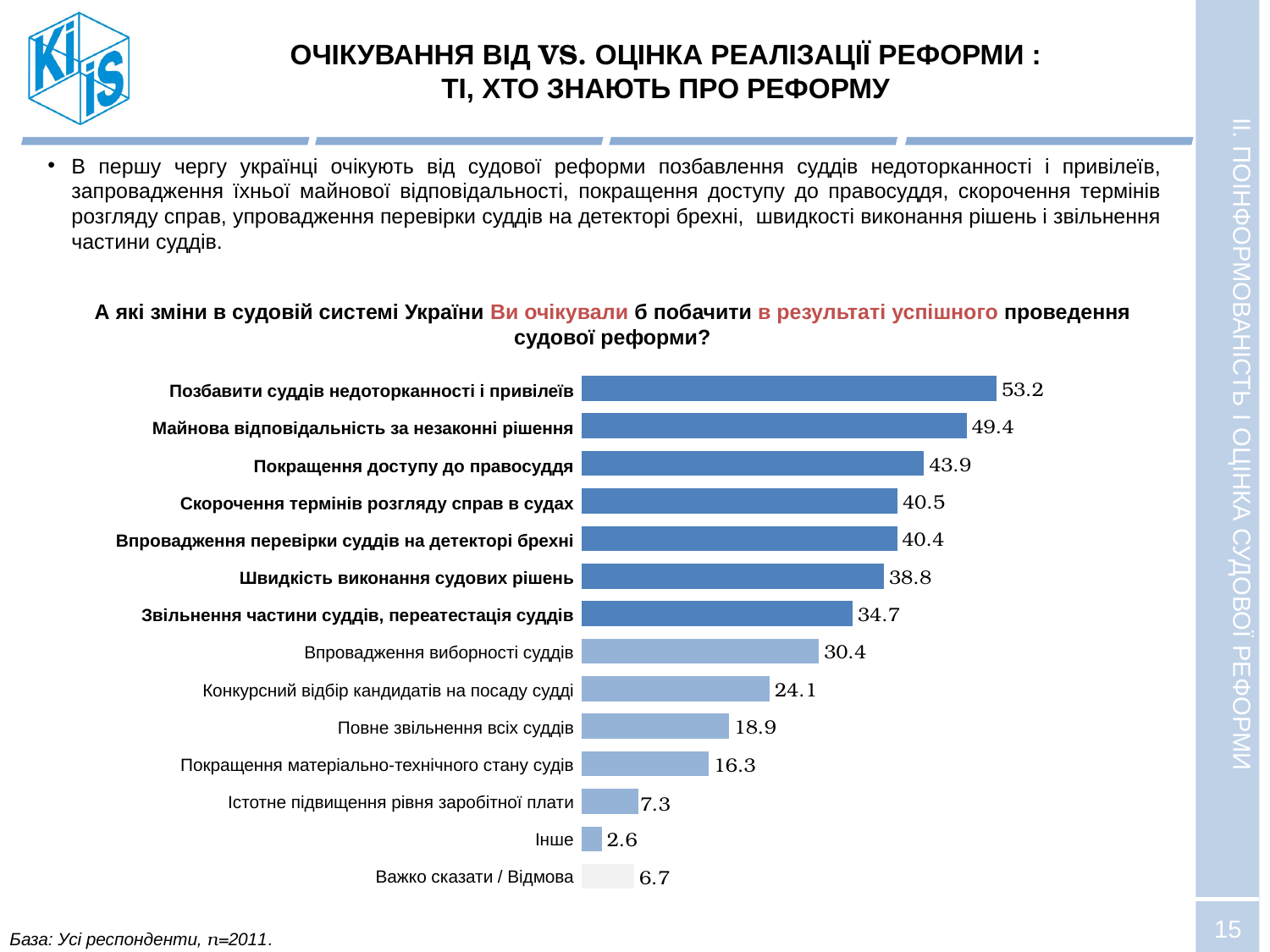

# ОЧІКУВАННЯ ВІД VS. ОЦІНКА РЕАЛІЗАЦІЇ РЕФОРМИ : ТІ, ХТО ЗНАЮТЬ ПРО РЕФОРМУ
В першу чергу українці очікують від судової реформи позбавлення суддів недоторканності і привілеїв, запровадження їхньої майнової відповідальності, покращення доступу до правосуддя, скорочення термінів розгляду справ, упровадження перевірки суддів на детекторі брехні,  швидкості виконання рішень і звільнення частини суддів.

А які зміни в судовій системі України Ви очікували б побачити в результаті успішного проведення судової реформи?

### Chart

| Category | Хотіли б бачити при успішній реалізації |
|---|---|
| Позбавити суддів недоторканності і привілеїв | 53.22912830305333 |
| Ввести майнову відповідальність суддів за незаконні рішення | 49.35722431881855 |
| Покращення доступу до правосуддя | 43.89166757446408 |
| Впровадження перевірки суддів на детекторі брехні | 40.51869537109981 |
| Скорочення термінів розгляду справ в судах | 40.42979715722991 |
| Швидкість виконання судових рішень | 38.78971805666006 |
| Звільнення частини суддів, переатестація суддів | 34.74754084556594 |
| Впровадження виборності суддів, щоб місцеві жителі самі їх обирали | 30.41754582028676 |
| Впровадження призначення суддів незалежним від влади органом, членами якого є судді та представники громадськості / Конкурсний відбір кандидатів на посаду судді | 24.10990154925005 |
| Повне звільнення всіх суддів | 18.8519557997185 |
| Покращення матеріально-технічного стану судів та їх близькість до місця проживання | 16.256395752170995 |
| Істотне підвищення рівня заробітної плати суддів, членів Вищої кваліфікаційної комісії суддів, Вищої ради правосуддя | 7.27497378774523 |
| Інше | 2.5762224923409143 |
| Позбавити суддів недоторканності і привілеїв |  |
| --- | --- |
| Майнова відповідальність за незаконні рішення |  |
| Покращення доступу до правосуддя |  |
| Скорочення термінів розгляду справ в судах |  |
| Впровадження перевірки суддів на детекторі брехні |  |
| Швидкість виконання судових рішень |  |
| Звільнення частини суддів, переатестація суддів |  |
| Впровадження виборності суддів |  |
| Конкурсний відбір кандидатів на посаду судді |  |
| Повне звільнення всіх суддів |  |
| Покращення матеріально-технічного стану судів |  |
| Істотне підвищення рівня заробітної плати |  |
| Інше |  |
| Важко сказати / Відмова |  |
ІІ. ПОІНФОРМОВАНІСТЬ І ОЦІНКА СУДОВОЇ РЕФОРМИ
База: Усі респонденти, n=2011.